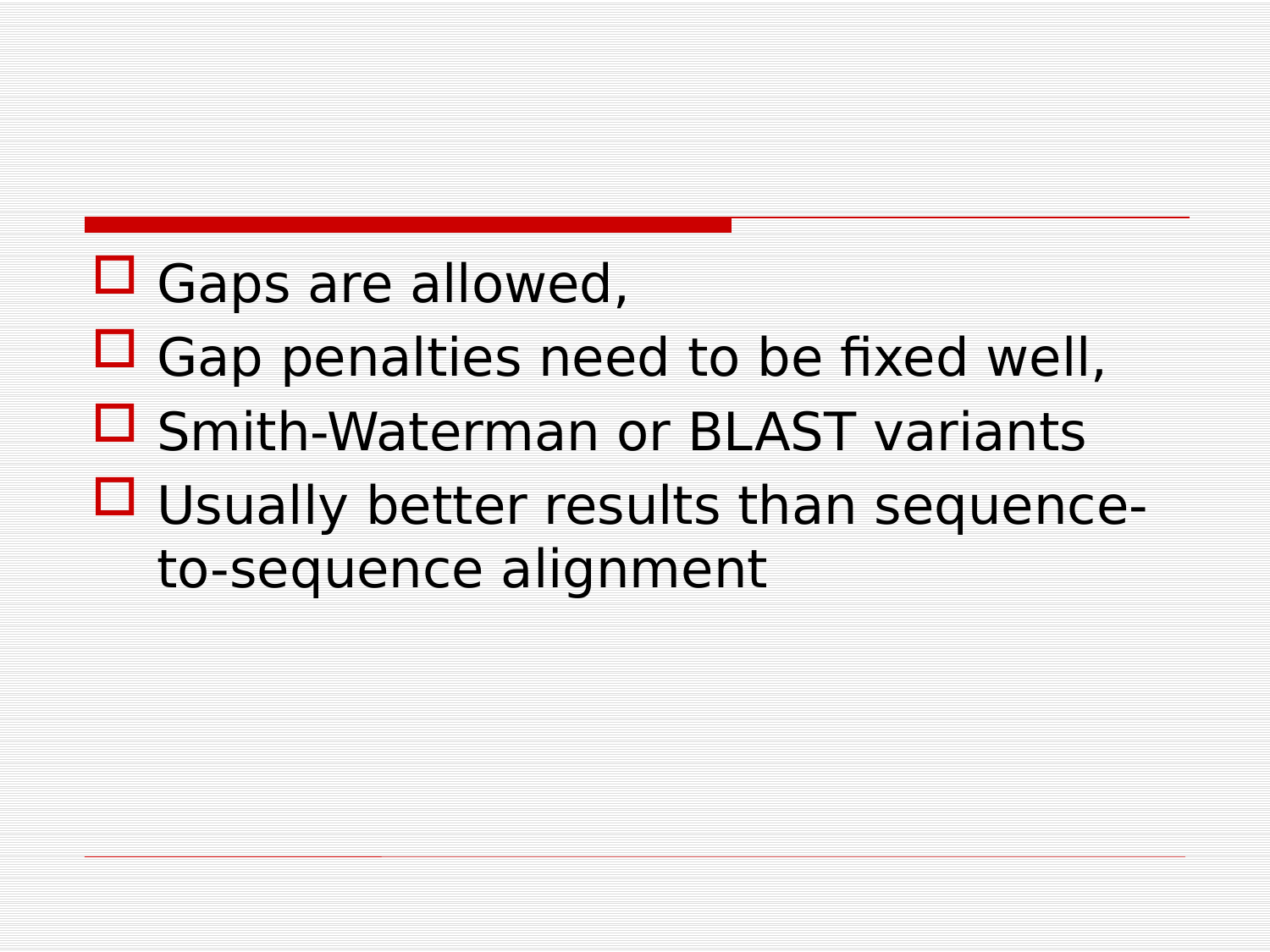

#
Gaps are allowed,
Gap penalties need to be fixed well,
Smith-Waterman or BLAST variants
Usually better results than sequence-to-sequence alignment